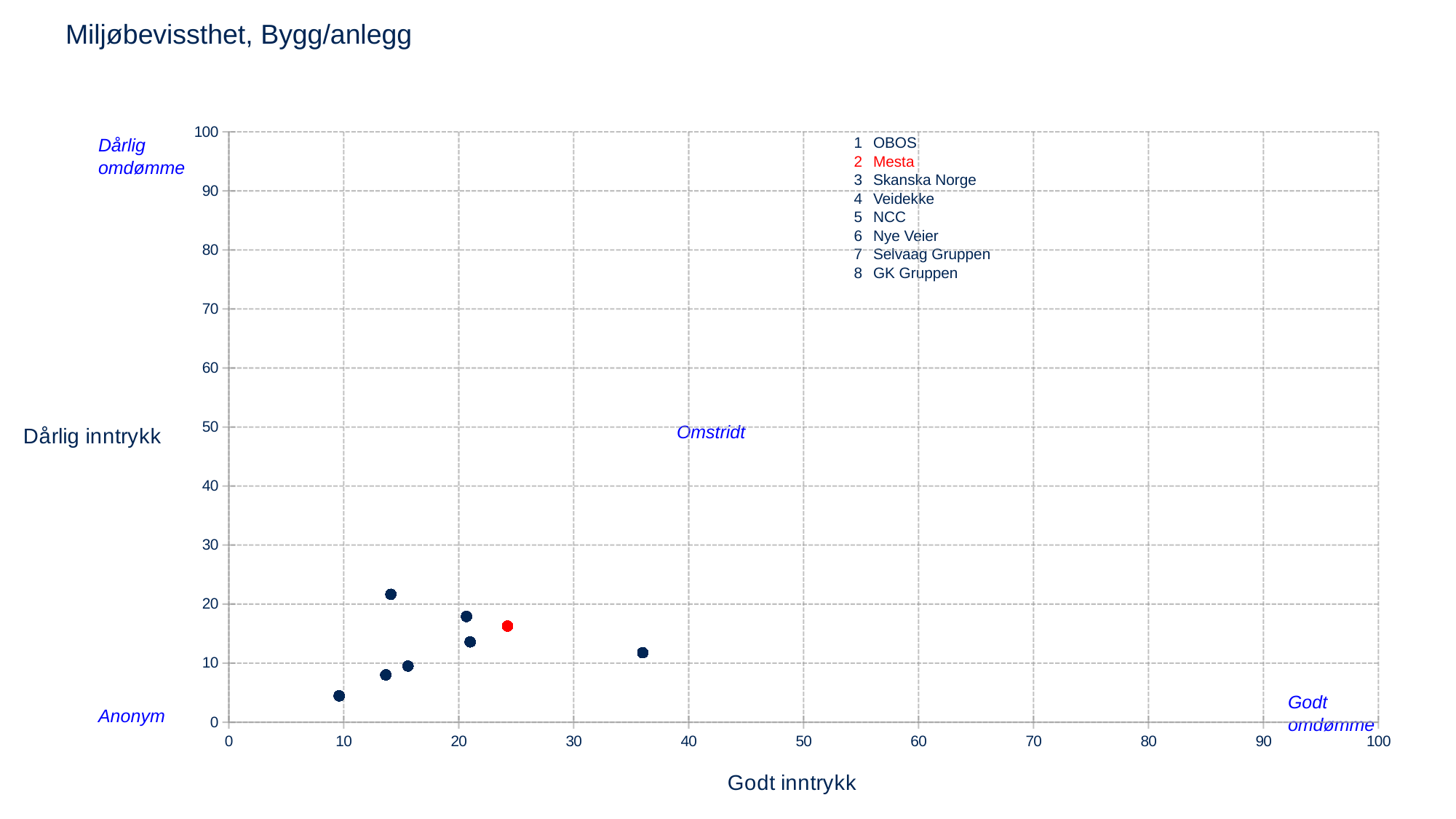

# Miljøbevissthet, Bygg/anlegg

### Chart

| Category | 1

 | 2

 | 3

 | 4

 | 5

 | 6

 | 7

 | 8

 |
|---|---|---|---|---|---|---|---|---|1
OBOS
Dårlig
omdømme
2
Mesta
3
Skanska Norge
4
Veidekke
5
NCC
6
Nye Veier
7
Selvaag Gruppen
8
GK Gruppen
Omstridt
Godt
omdømme
Anonym